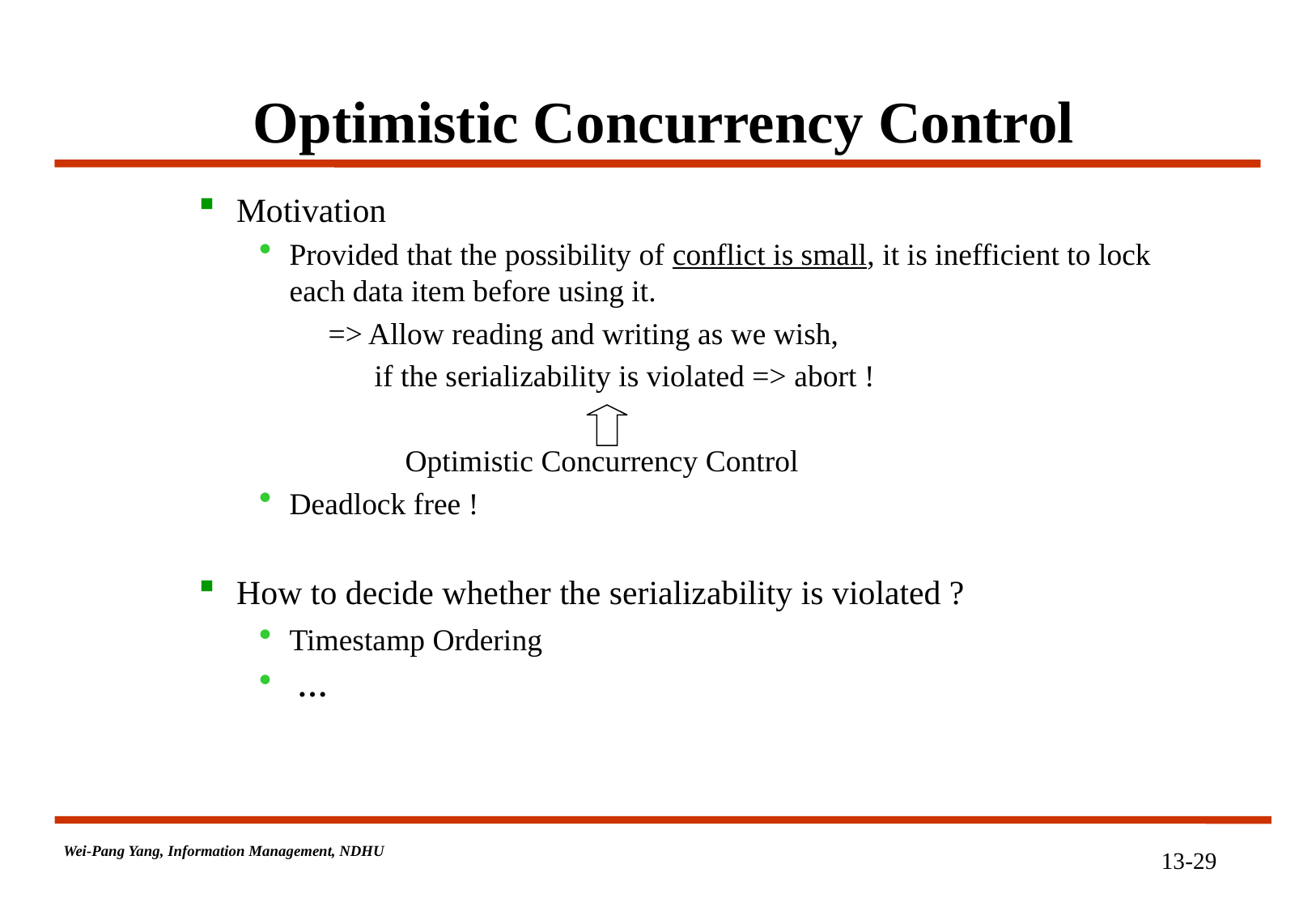

# Optimistic Concurrency Control
Motivation
Provided that the possibility of conflict is small, it is inefficient to lock
each data item before using it.
         => Allow reading and writing as we wish,
               if the serializability is violated => abort !

                   Optimistic Concurrency Control
Deadlock free !
How to decide whether the serializability is violated ?
Timestamp Ordering
 …